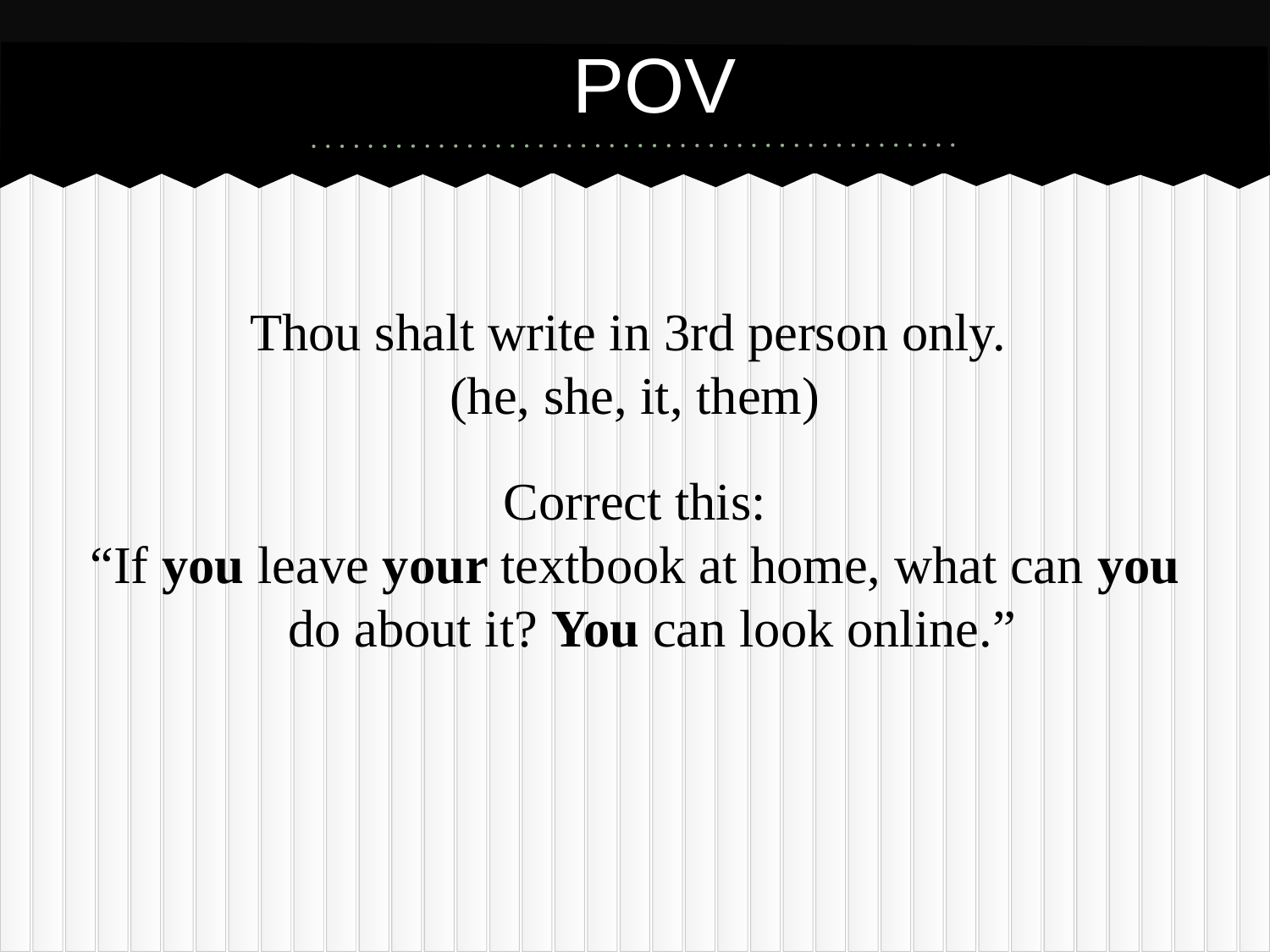

# POV

Thou shalt write in 3rd person only.
(he, she, it, them)

Correct this:
“If you leave your textbook at home, what can you do about it? You can look online.”